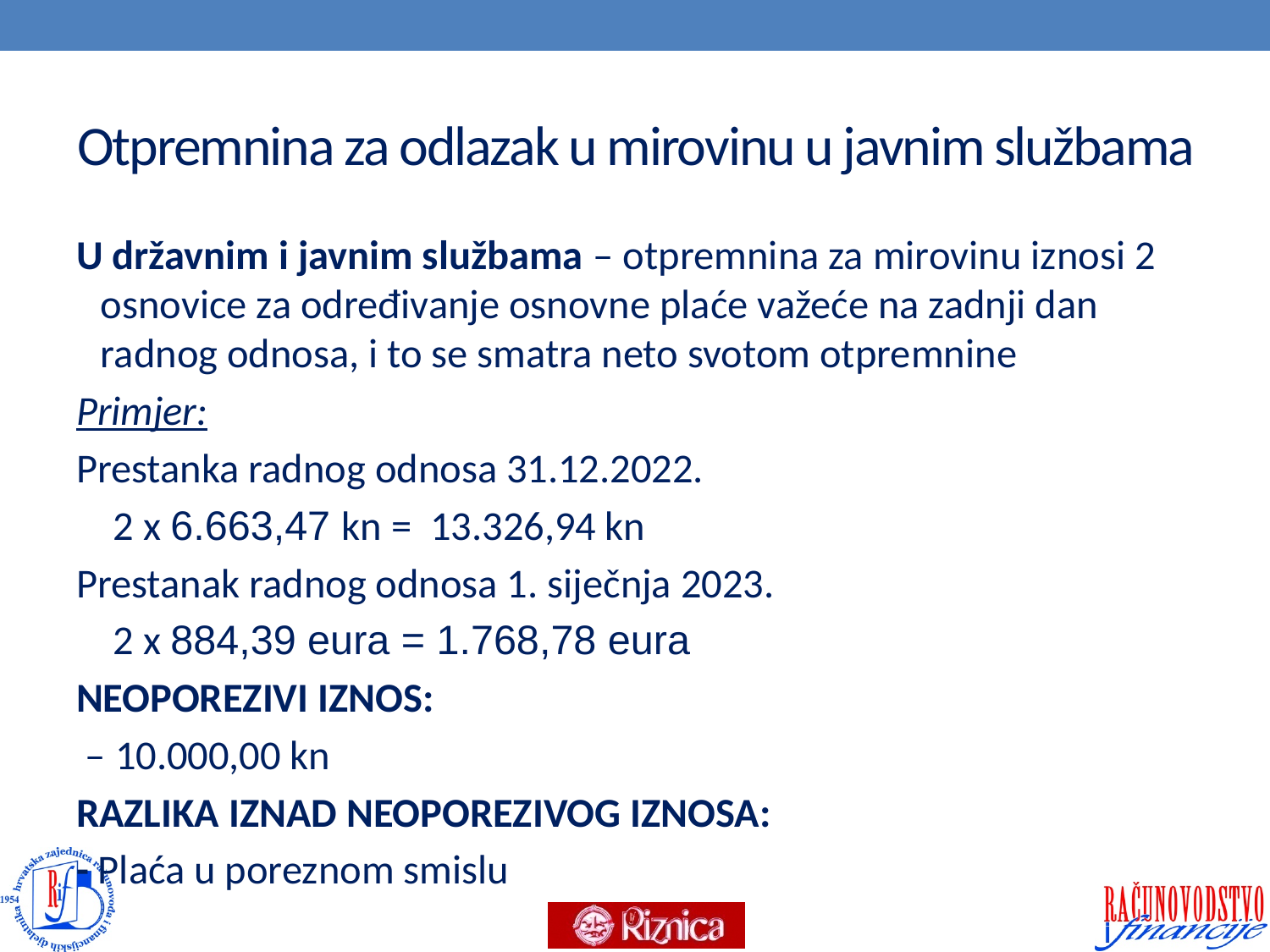

# Otpremnina za odlazak u mirovinu u javnim službama
U državnim i javnim službama – otpremnina za mirovinu iznosi 2 osnovice za određivanje osnovne plaće važeće na zadnji dan radnog odnosa, i to se smatra neto svotom otpremnine
Primjer:
Prestanka radnog odnosa 31.12.2022.
    2 x 6.663,47 kn =  13.326,94 kn
Prestanak radnog odnosa 1. siječnja 2023.
    2 x 884,39 eura = 1.768,78 eura
NEOPOREZIVI IZNOS:
 – 10.000,00 kn
RAZLIKA IZNAD NEOPOREZIVOG IZNOSA:
- Plaća u poreznom smislu